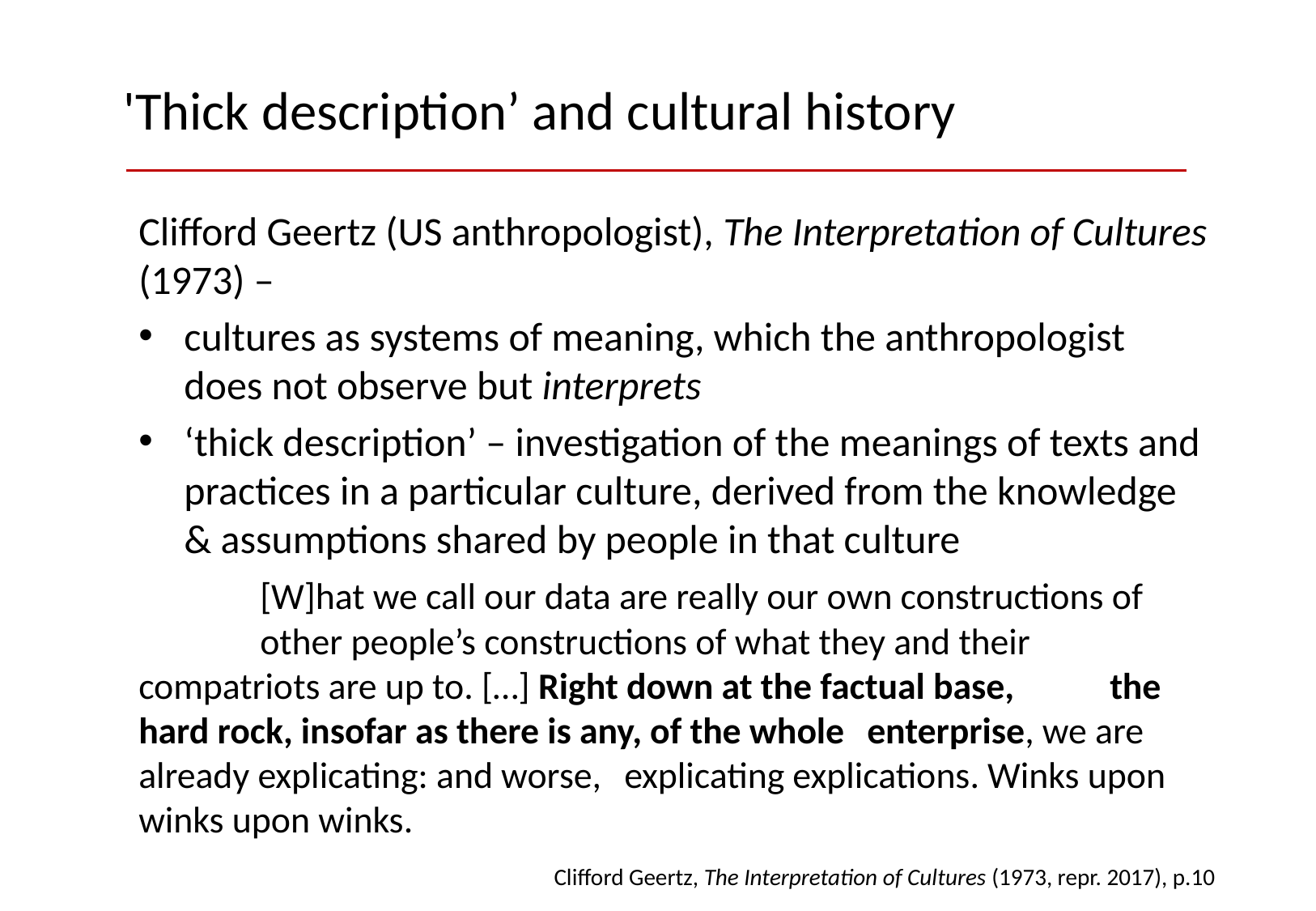

# 'Thick description’ and cultural history
Clifford Geertz (US anthropologist), The Interpretation of Cultures (1973) –
cultures as systems of meaning, which the anthropologist does not observe but interprets
‘thick description’ – investigation of the meanings of texts and practices in a particular culture, derived from the knowledge & assumptions shared by people in that culture
	[W]hat we call our data are really our own constructions of 	other people’s constructions of what they and their 	compatriots are up to. […] Right down at the factual base, 	the hard rock, insofar as there is any, of the whole 	enterprise, we are already explicating: and worse, 	explicating explications. Winks upon winks upon winks.

Clifford Geertz, The Interpretation of Cultures (1973, repr. 2017), p.10